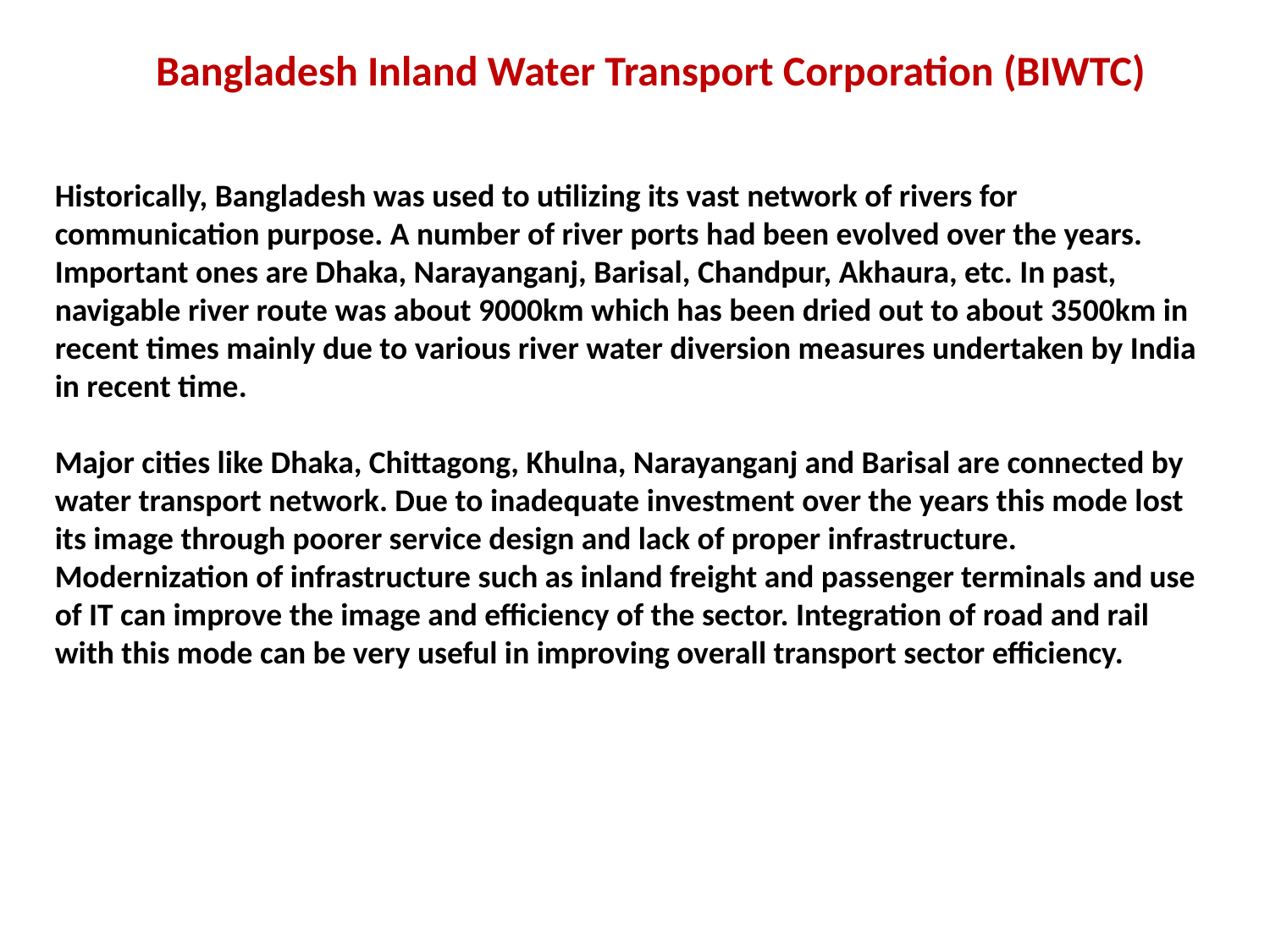

# Bangladesh Inland Water Transport Corporation (BIWTC)
Historically, Bangladesh was used to utilizing its vast network of rivers for communication purpose. A number of river ports had been evolved over the years. Important ones are Dhaka, Narayanganj, Barisal, Chandpur, Akhaura, etc. In past, navigable river route was about 9000km which has been dried out to about 3500km in recent times mainly due to various river water diversion measures undertaken by India in recent time.

Major cities like Dhaka, Chittagong, Khulna, Narayanganj and Barisal are connected by water transport network. Due to inadequate investment over the years this mode lost its image through poorer service design and lack of proper infrastructure. Modernization of infrastructure such as inland freight and passenger terminals and use of IT can improve the image and efficiency of the sector. Integration of road and rail with this mode can be very useful in improving overall transport sector efficiency.